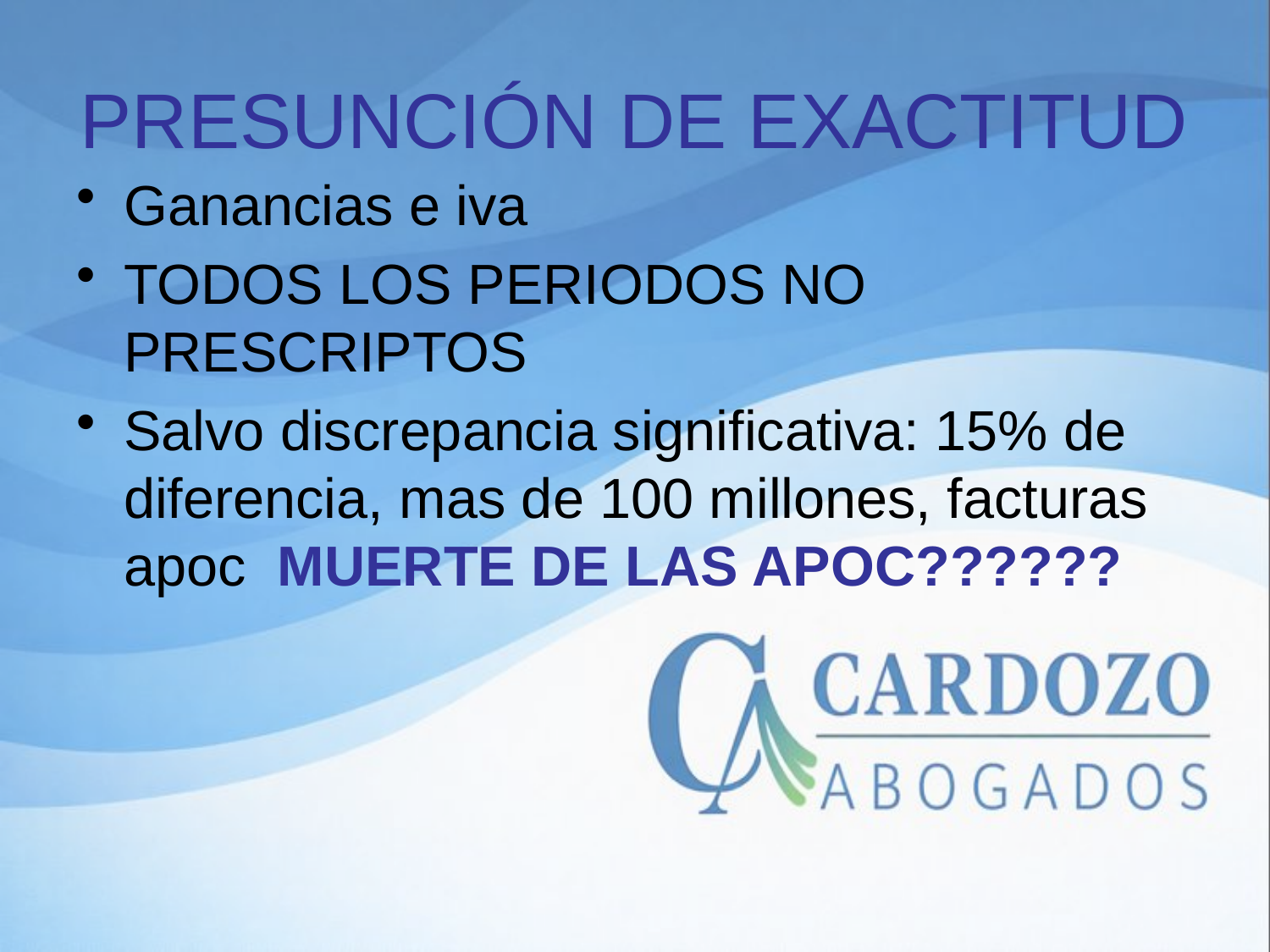

# PRESUNCIÓN DE EXACTITUD
Ganancias e iva
TODOS LOS PERIODOS NO PRESCRIPTOS
Salvo discrepancia significativa: 15% de diferencia, mas de 100 millones, facturas apoc  MUERTE DE LAS APOC??????